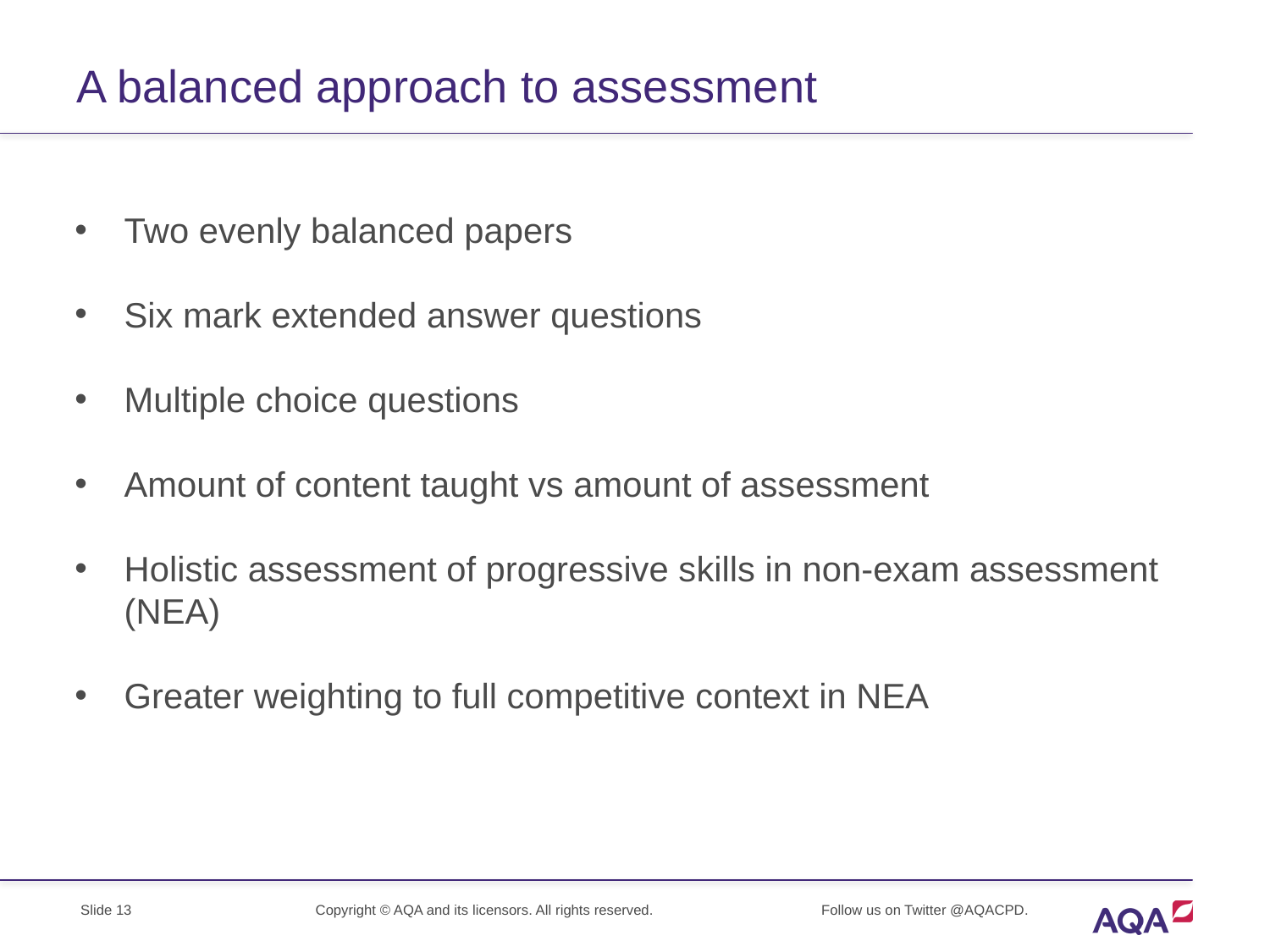

# A balanced approach to assessment

Two evenly balanced papers

Six mark extended answer questions

Multiple choice questions

Amount of content taught vs amount of assessment

Holistic assessment of progressive skills in non-exam assessment (NEA)

Greater weighting to full competitive context in NEA

Slide 13
Copyright © AQA and its licensors. All rights reserved.
Follow us on Twitter @AQACPD.